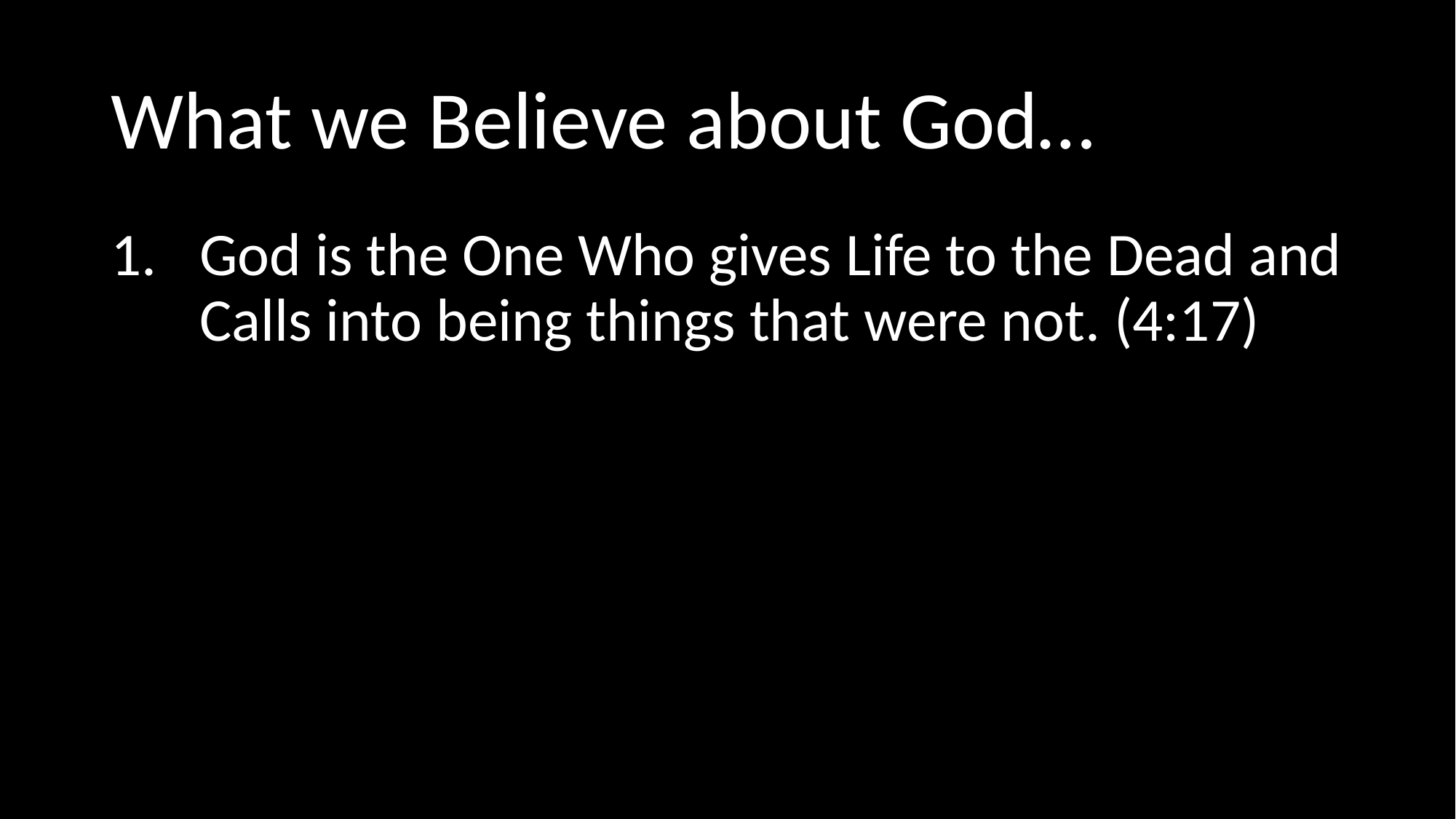

# What we Believe about God…
God is the One Who gives Life to the Dead and Calls into being things that were not. (4:17)